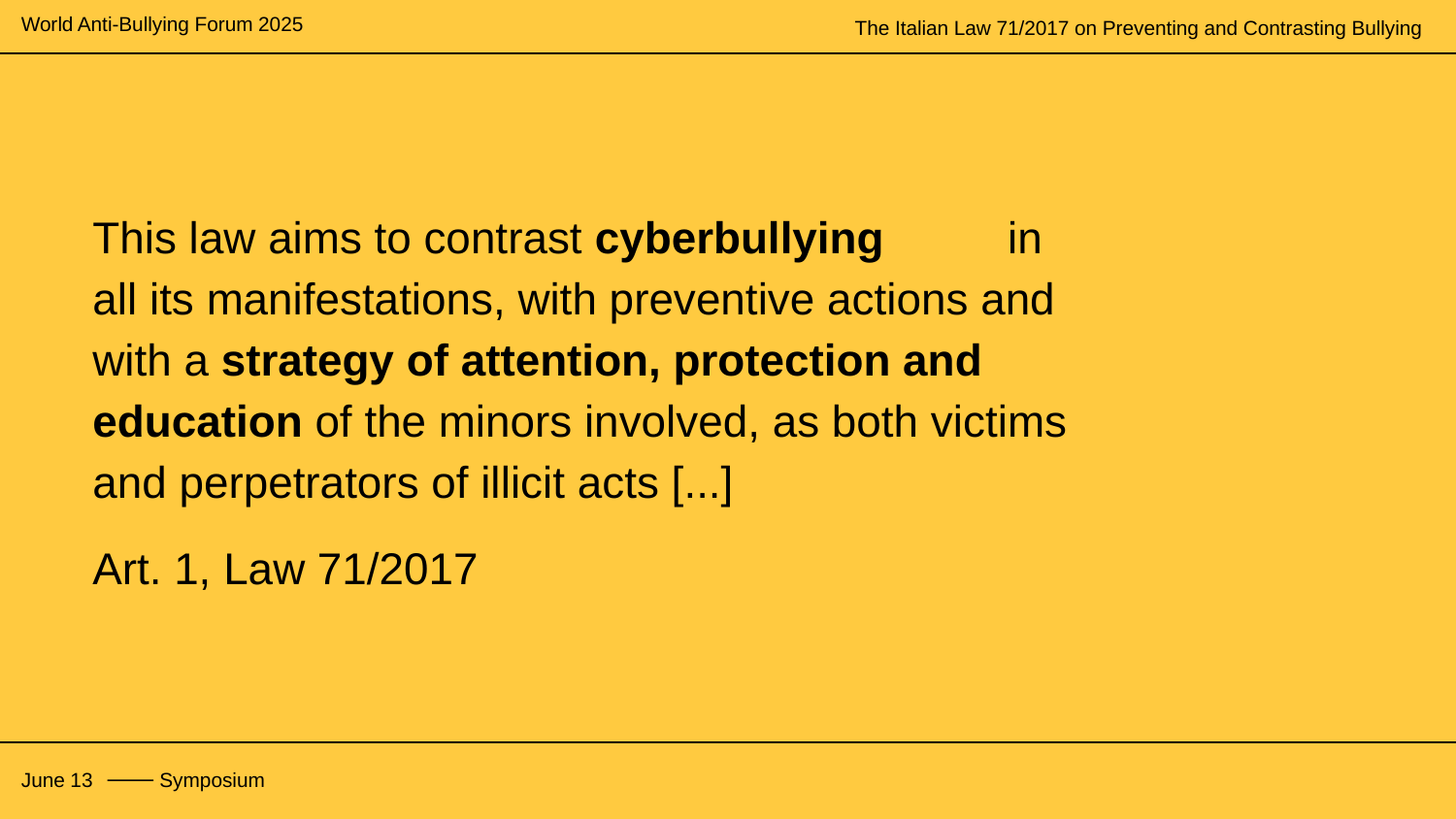

# This law aims to contrast cyberbullying          in all its manifestations, with preventive actions and with a strategy of attention, protection and education of the minors involved, as both victims and perpetrators of illicit acts [...]
Art. 1, Law 71/2017